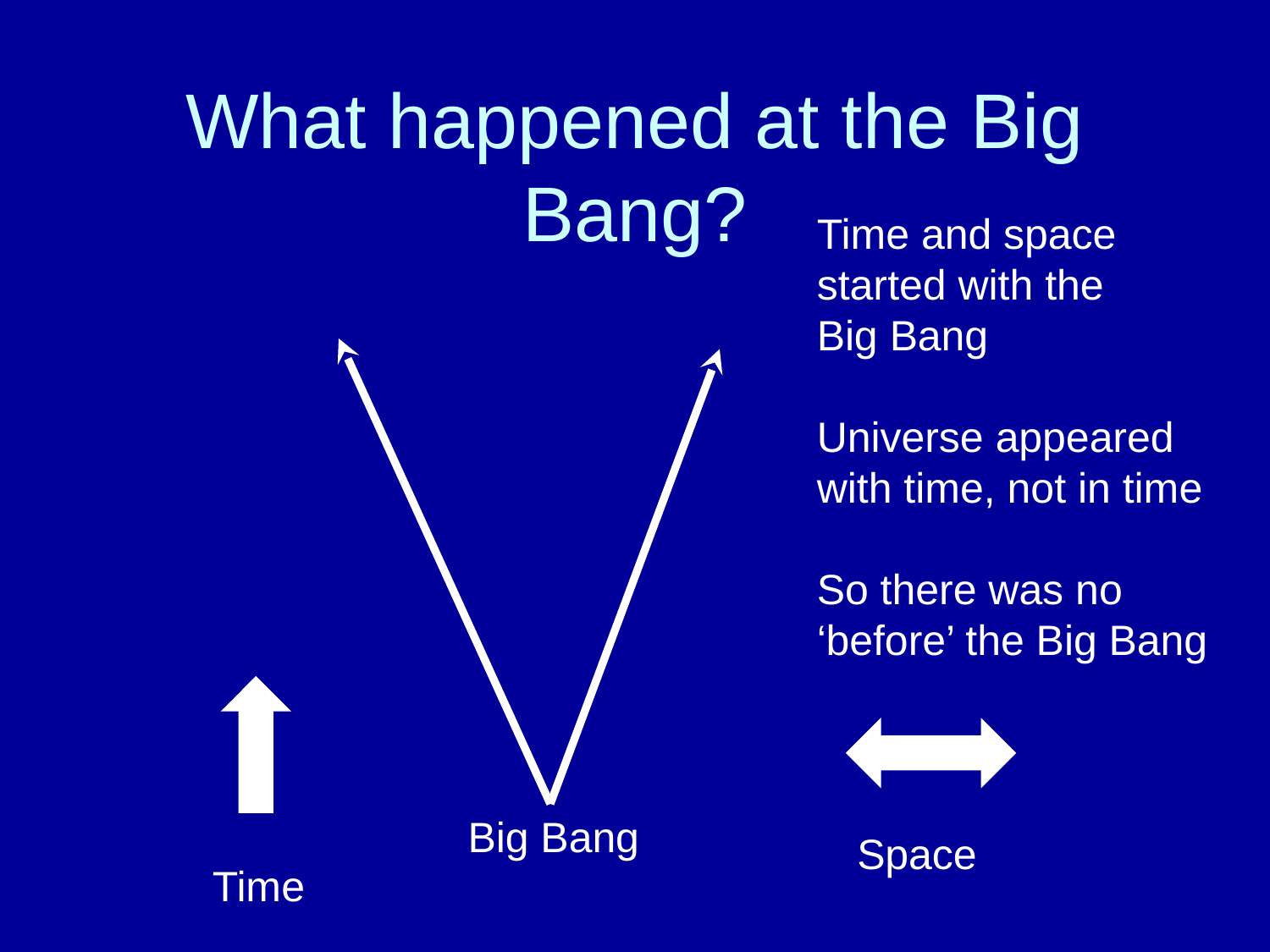

# What happened at the Big Bang?
Time and space
started with the
Big Bang

Universe appeared with time, not in time

So there was no
‘before’ the Big Bang

Big Bang
Space
Time